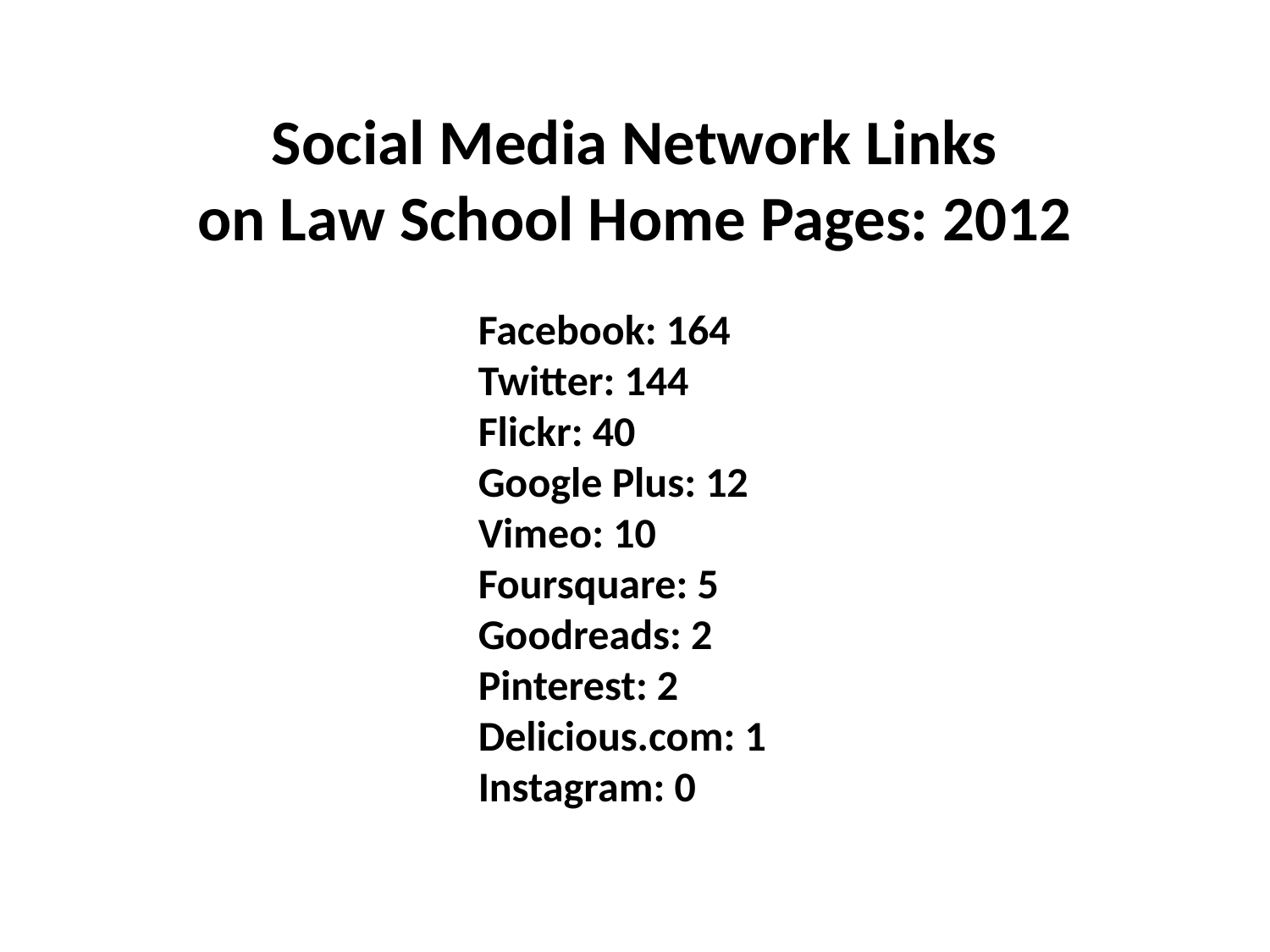

Social Media Network Links
on Law School Home Pages: 2012
Facebook: 164
Twitter: 144
Flickr: 40
Google Plus: 12
Vimeo: 10
Foursquare: 5
Goodreads: 2
Pinterest: 2
Delicious.com: 1
Instagram: 0